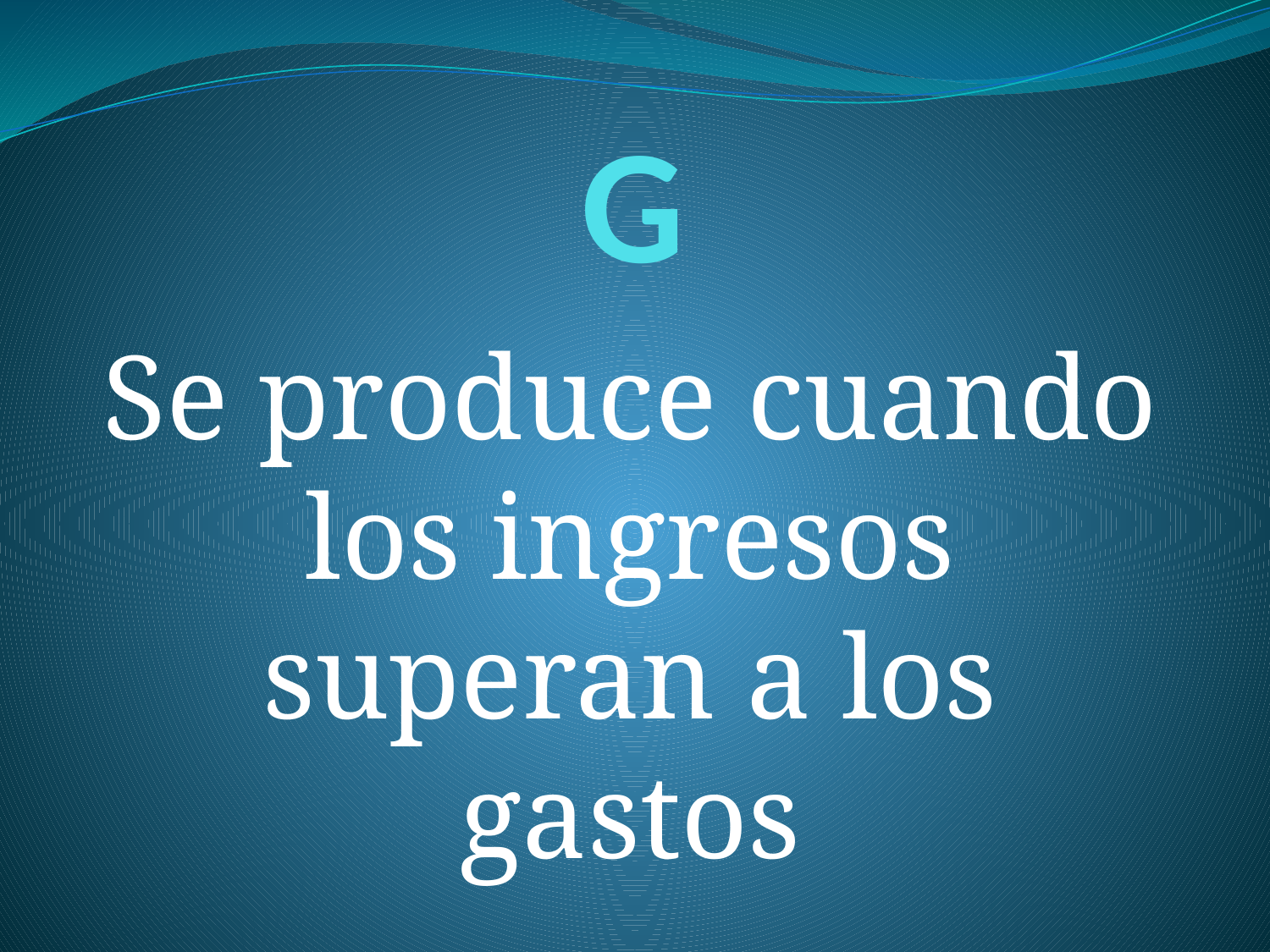

# G
Se produce cuando los ingresos superan a los gastos